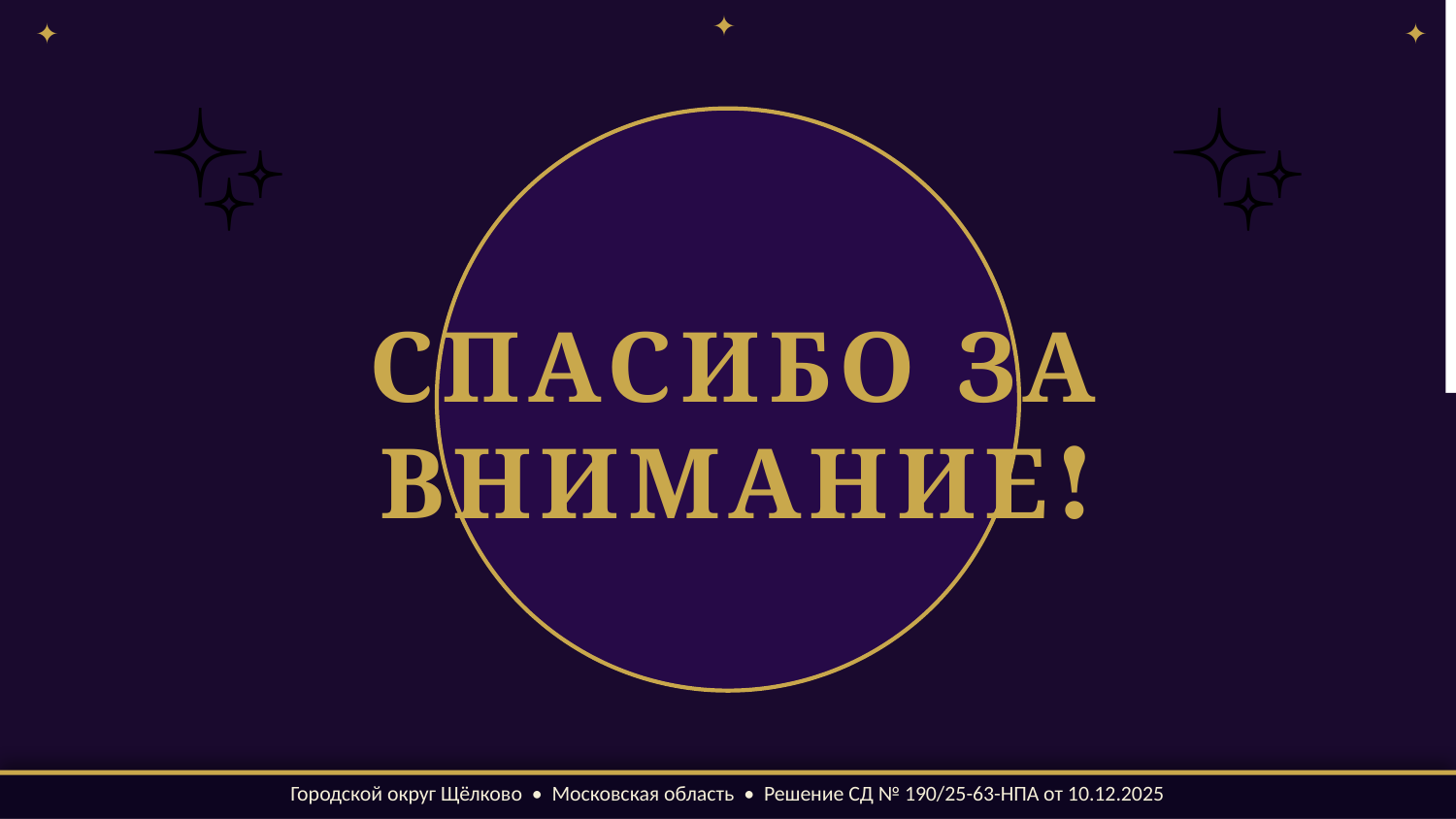

✦
✦
✦
✨
✨

СПАСИБО ЗА ВНИМАНИЕ!

✦

✦
Городской округ Щёлково  •  Московская область  •  Решение СД № 190/25-63-НПА от 10.12.2025
✦